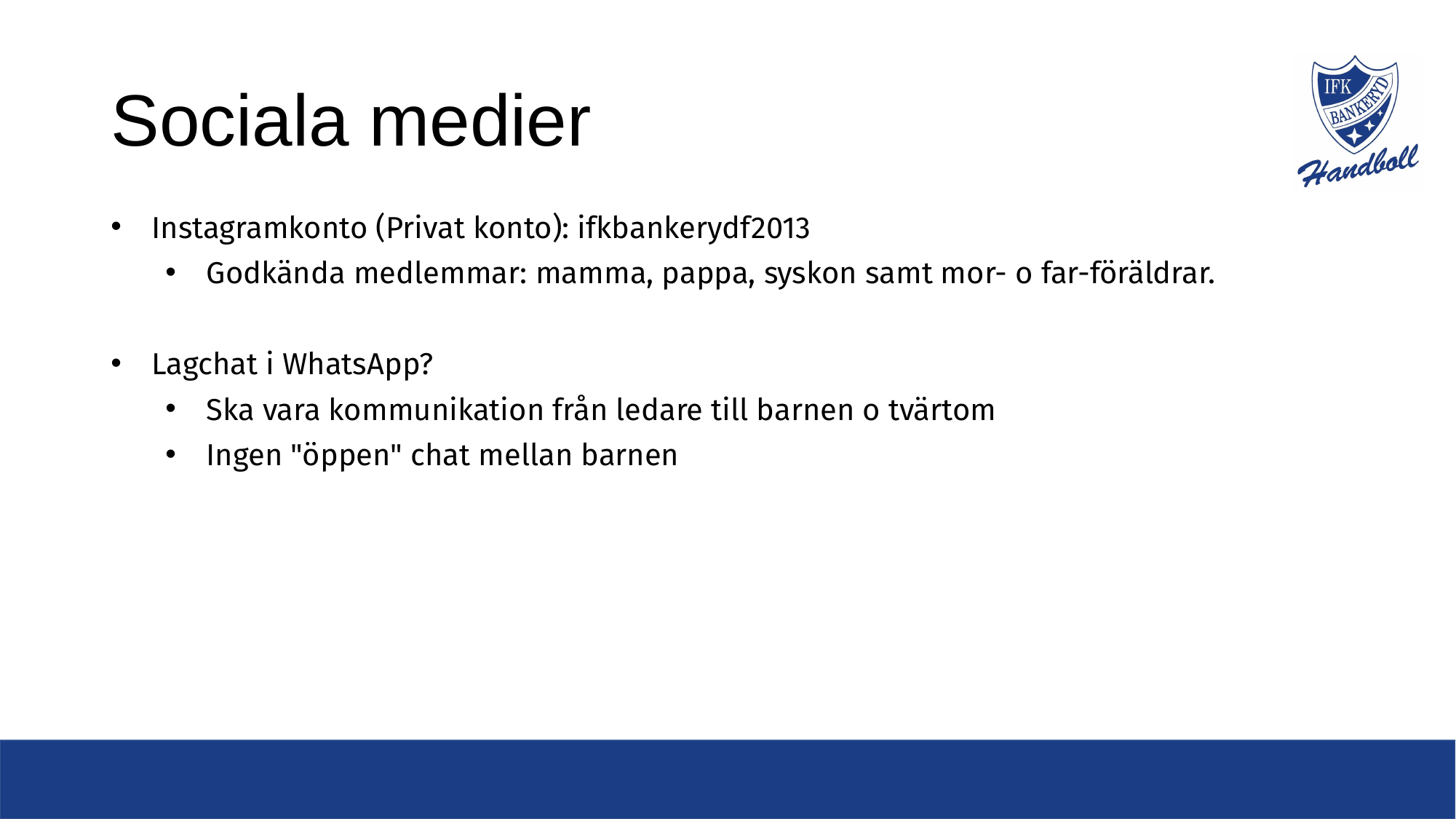

# Sociala medier
Instagramkonto (Privat konto): ifkbankerydf2013
Godkända medlemmar: mamma, pappa, syskon samt mor- o far-föräldrar.

Lagchat i WhatsApp?
Ska vara kommunikation från ledare till barnen o tvärtom
Ingen "öppen" chat mellan barnen